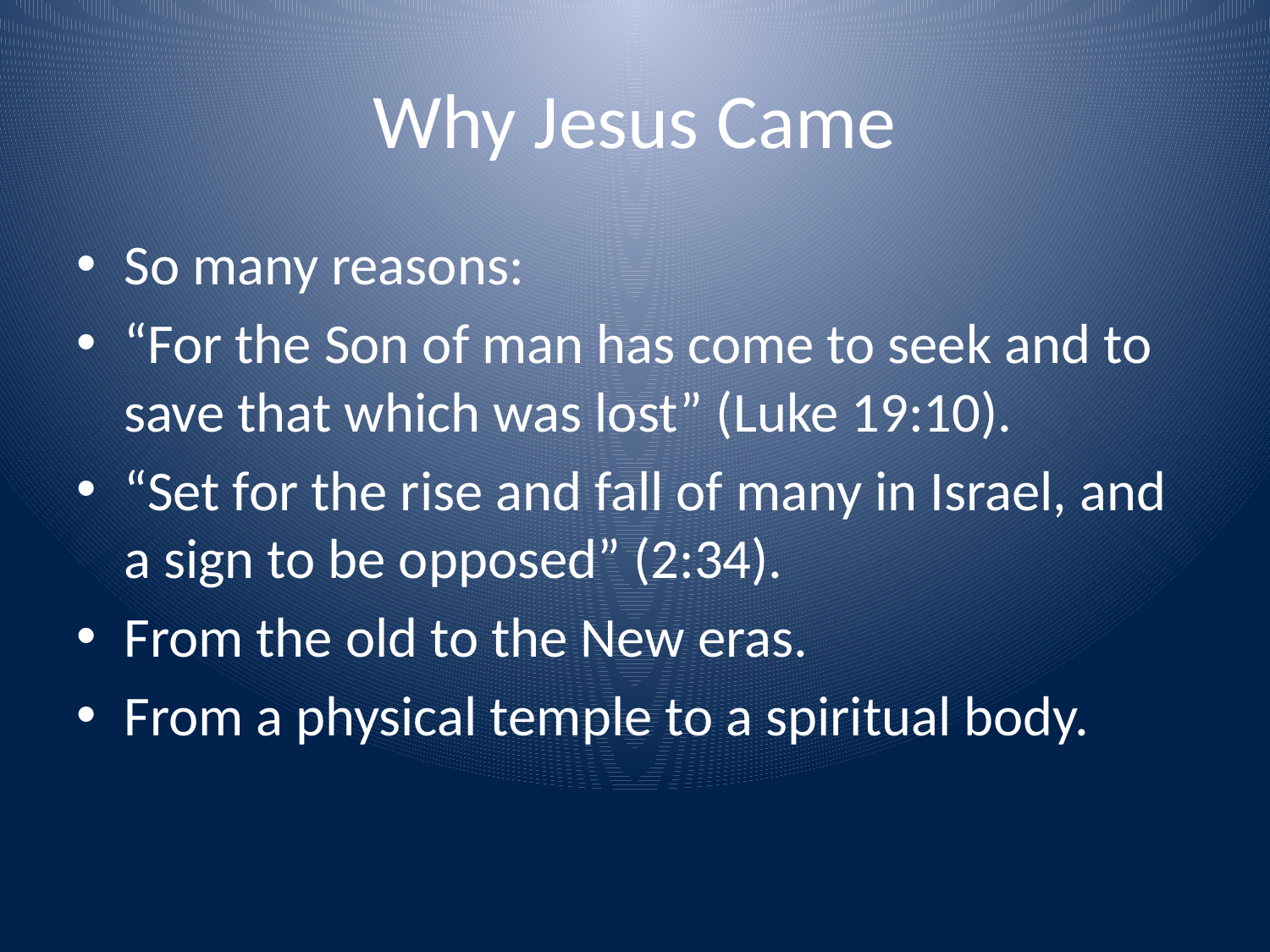

# Why Jesus Came
So many reasons:
“For the Son of man has come to seek and to save that which was lost” (Luke 19:10).
“Set for the rise and fall of many in Israel, and a sign to be opposed” (2:34).
From the old to the New eras.
From a physical temple to a spiritual body.